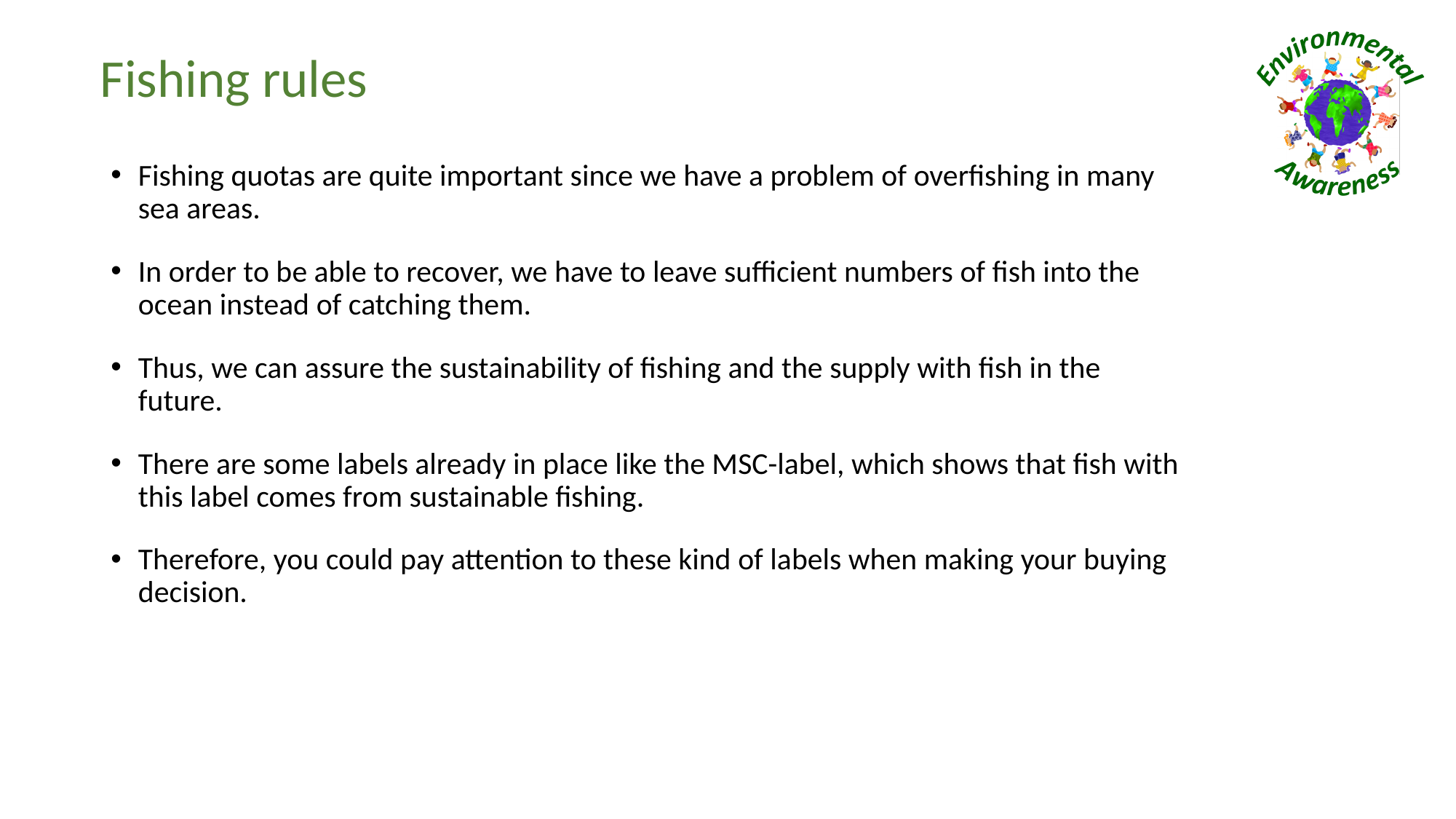

# Fishing rules
Fishing quotas are quite important since we have a problem of overfishing in many sea areas.
In order to be able to recover, we have to leave sufficient numbers of fish into the ocean instead of catching them.
Thus, we can assure the sustainability of fishing and the supply with fish in the future.
There are some labels already in place like the MSC-label, which shows that fish with this label comes from sustainable fishing.
Therefore, you could pay attention to these kind of labels when making your buying decision.